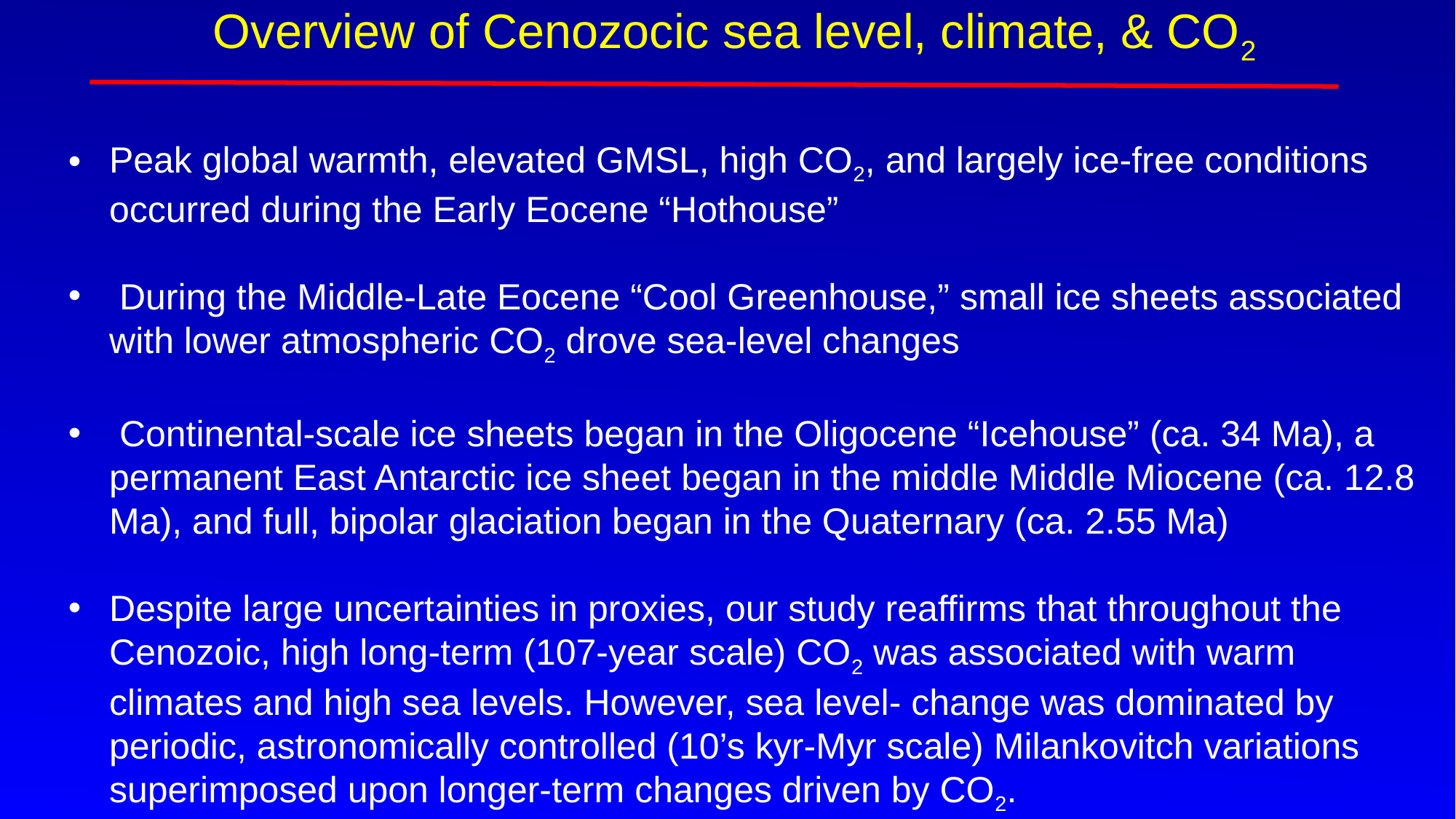

Peak global warmth, elevated GMSL, high CO2, and largely ice-free conditions occurred during the Early Eocene “Hothouse”

 During the Middle-Late Eocene “Cool Greenhouse,” small ice sheets associated with lower atmospheric CO2 drove sea-level changes

 Continental-scale ice sheets began in the Oligocene “Icehouse” (ca. 34 Ma), a permanent East Antarctic ice sheet began in the middle Middle Miocene (ca. 12.8 Ma), and full, bipolar glaciation began in the Quaternary (ca. 2.55 Ma)

Despite large uncertainties in proxies, our study reaffirms that throughout the Cenozoic, high long-term (107-year scale) CO2 was associated with warm climates and high sea levels. However, sea level- change was dominated by periodic, astronomically controlled (10’s kyr-Myr scale) Milankovitch variations superimposed upon longer-term changes driven by CO2.

Overview of Cenozocic sea level, climate, & CO2